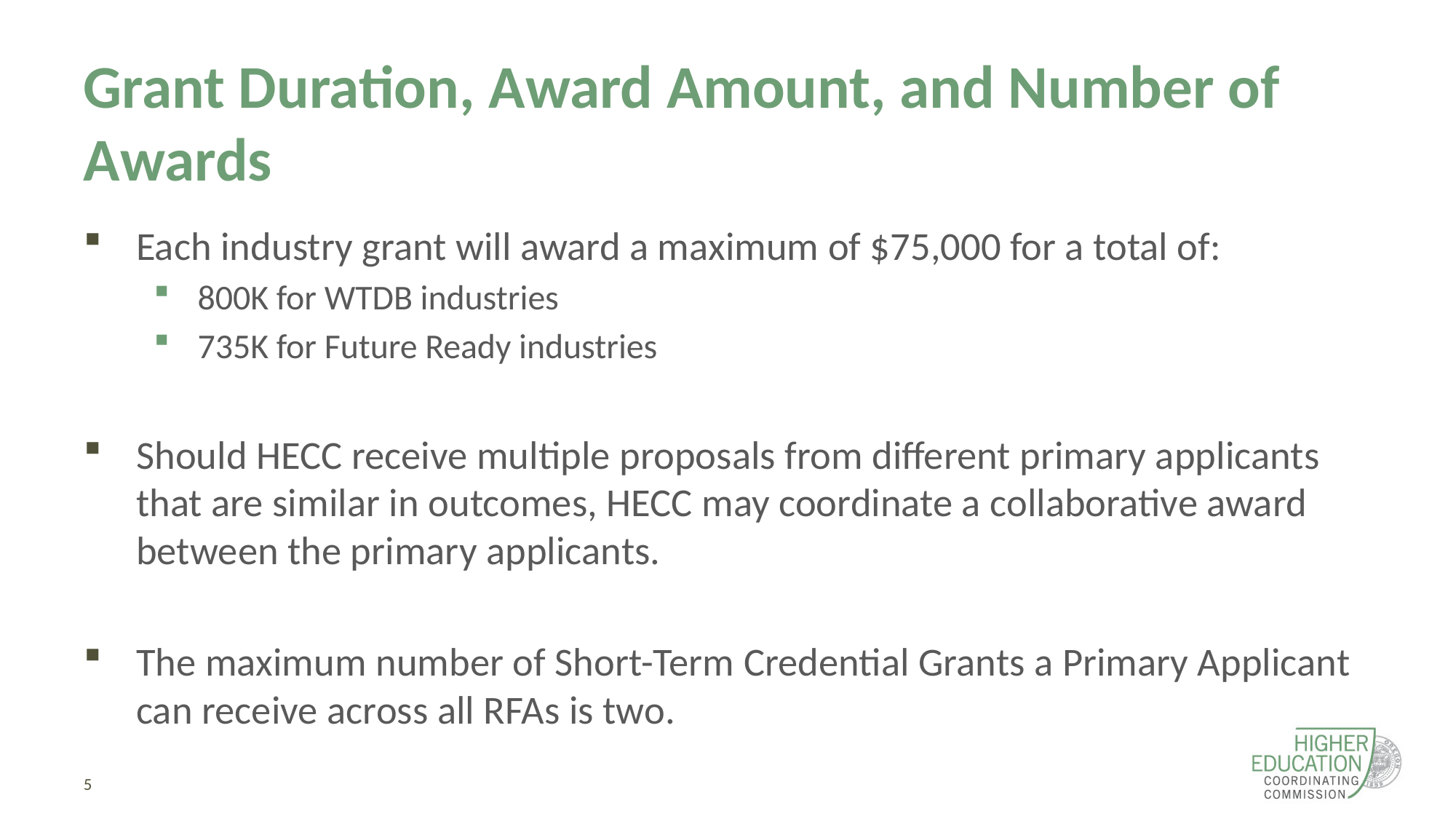

# Grant Duration, Award Amount, and Number of Awards
Each industry grant will award a maximum of $75,000 for a total of:
800K for WTDB industries
735K for Future Ready industries

Should HECC receive multiple proposals from different primary applicants that are similar in outcomes, HECC may coordinate a collaborative award between the primary applicants.

The maximum number of Short-Term Credential Grants a Primary Applicant can receive across all RFAs is two.
5